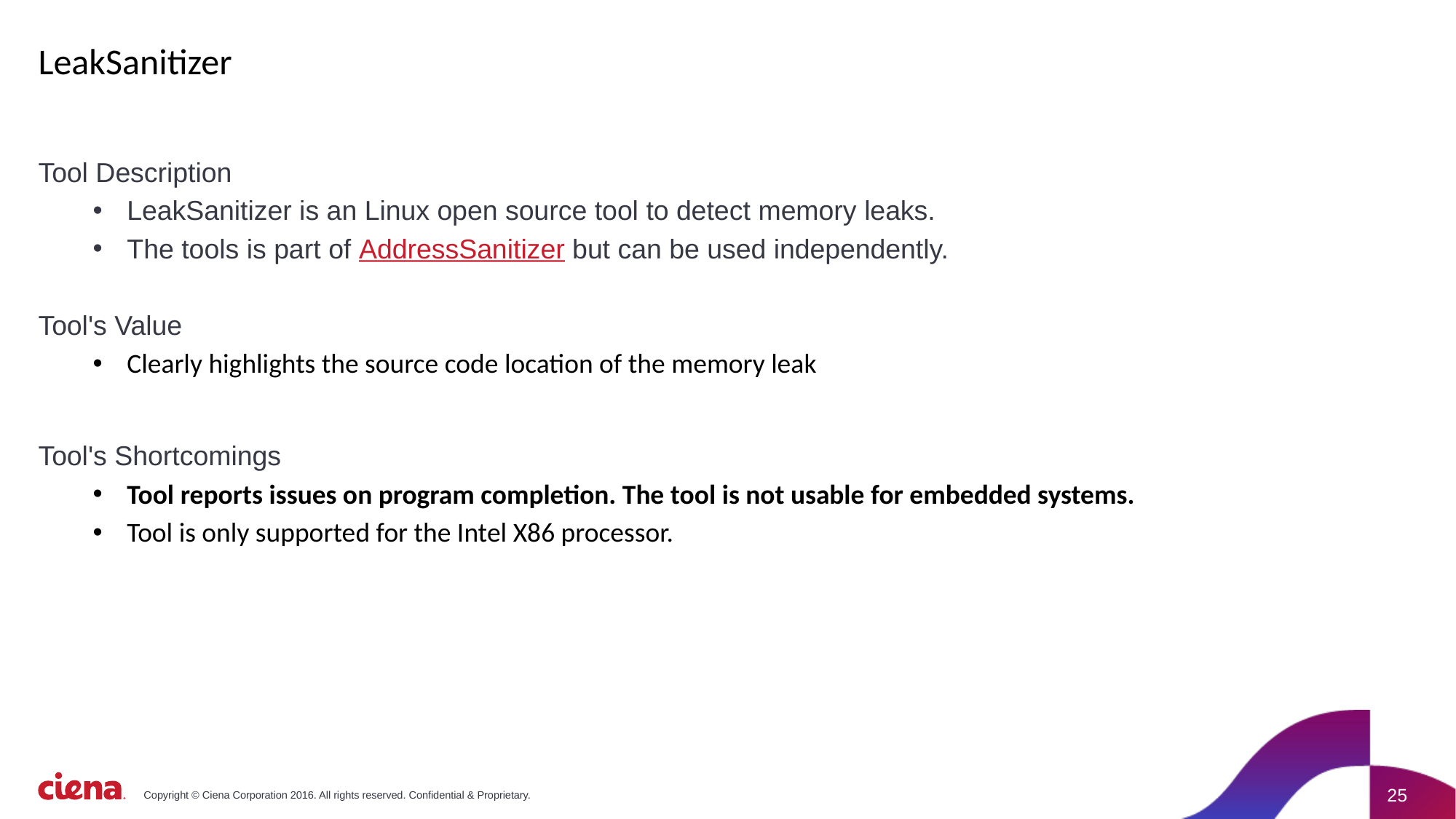

# LeakSanitizer
Tool Description
LeakSanitizer is an Linux open source tool to detect memory leaks.
The tools is part of AddressSanitizer but can be used independently.

Tool's Value
Clearly highlights the source code location of the memory leak

Tool's Shortcomings
Tool reports issues on program completion. The tool is not usable for embedded systems.
Tool is only supported for the Intel X86 processor.